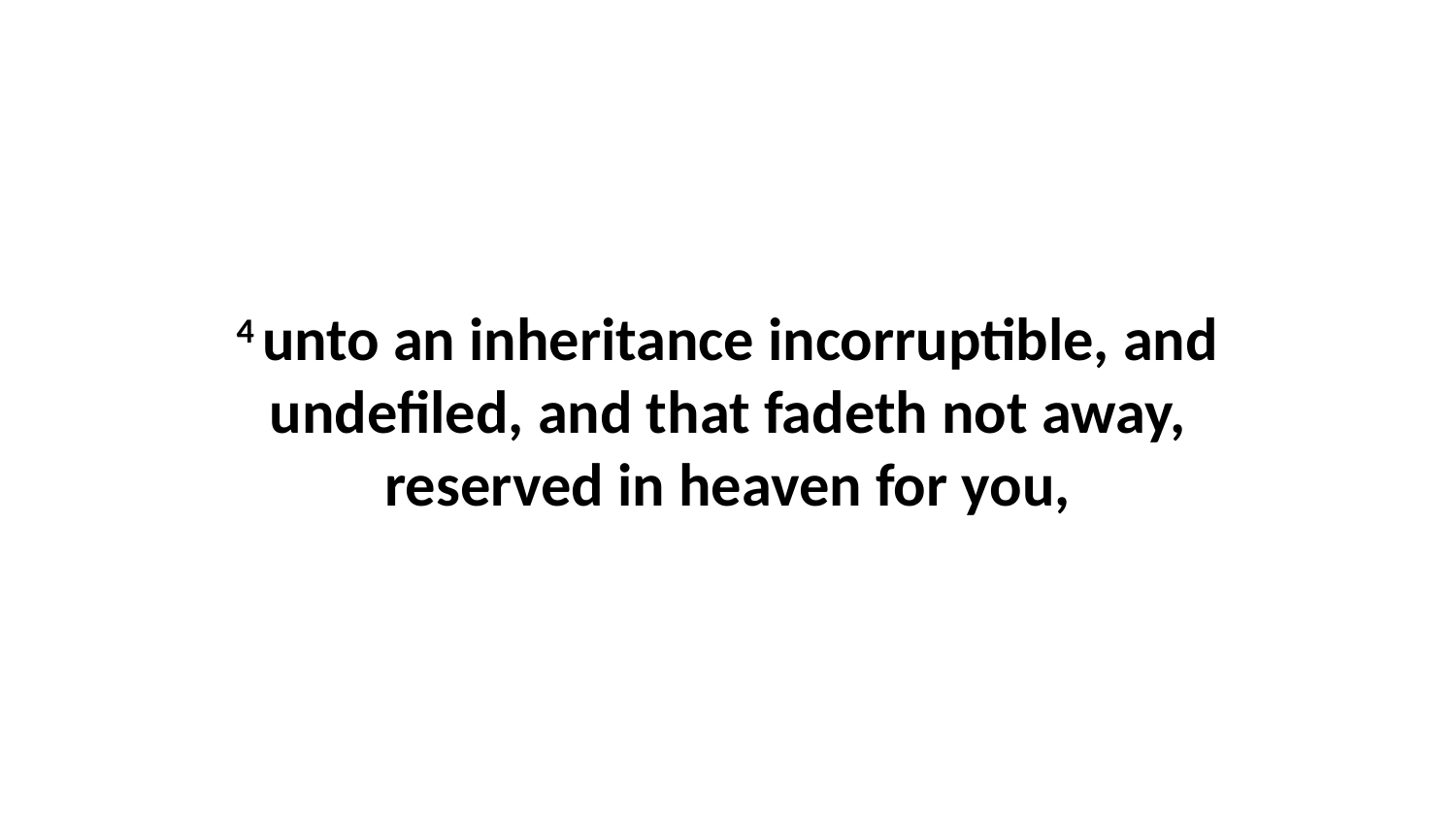

4 unto an inheritance incorruptible, and undefiled, and that fadeth not away, reserved in heaven for you,